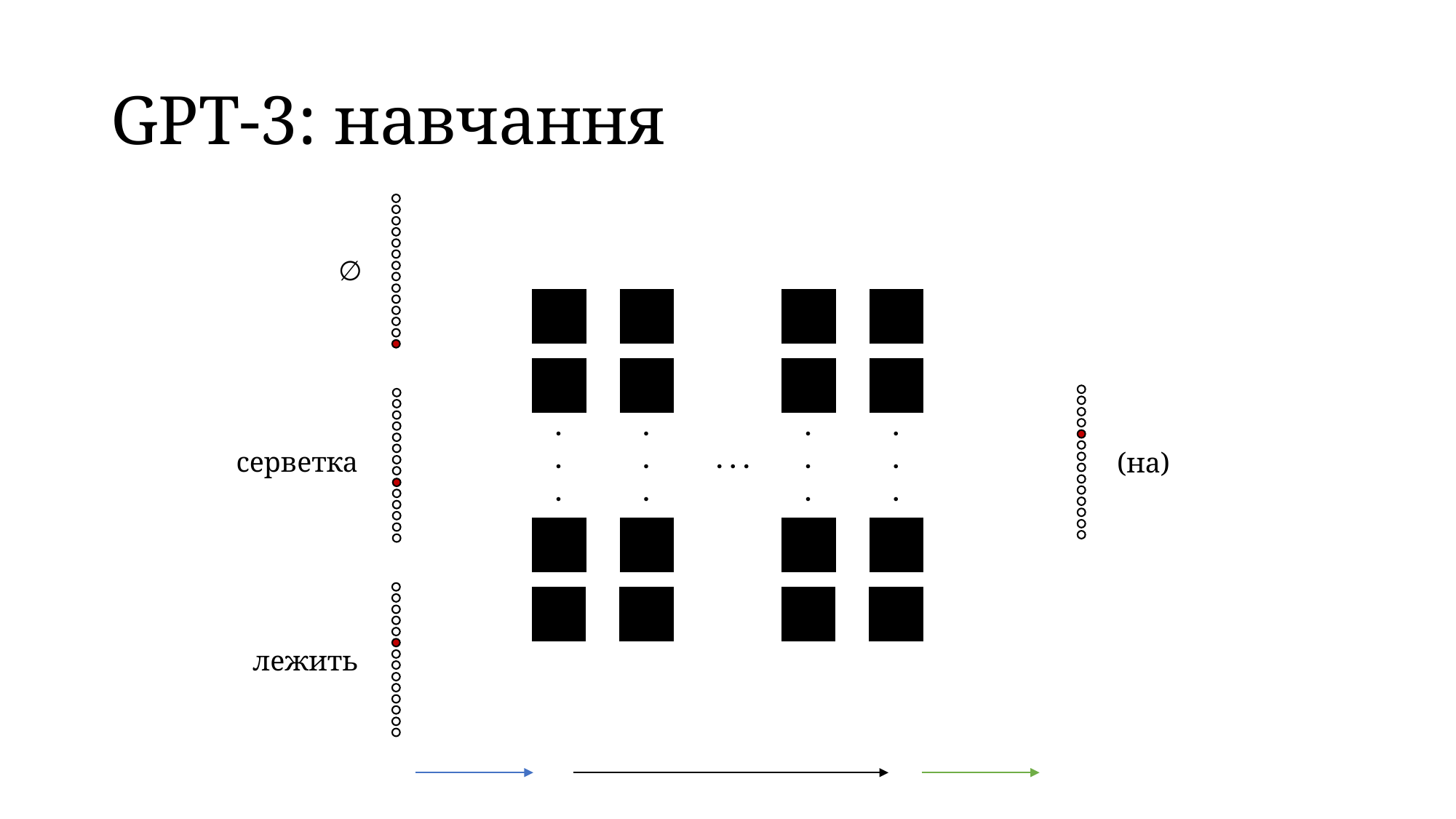

# GPT-3: навчання

∅

.
.
.
.
.
.
. . .
.
.
.
.
.
.

серветка
(на)

лежить